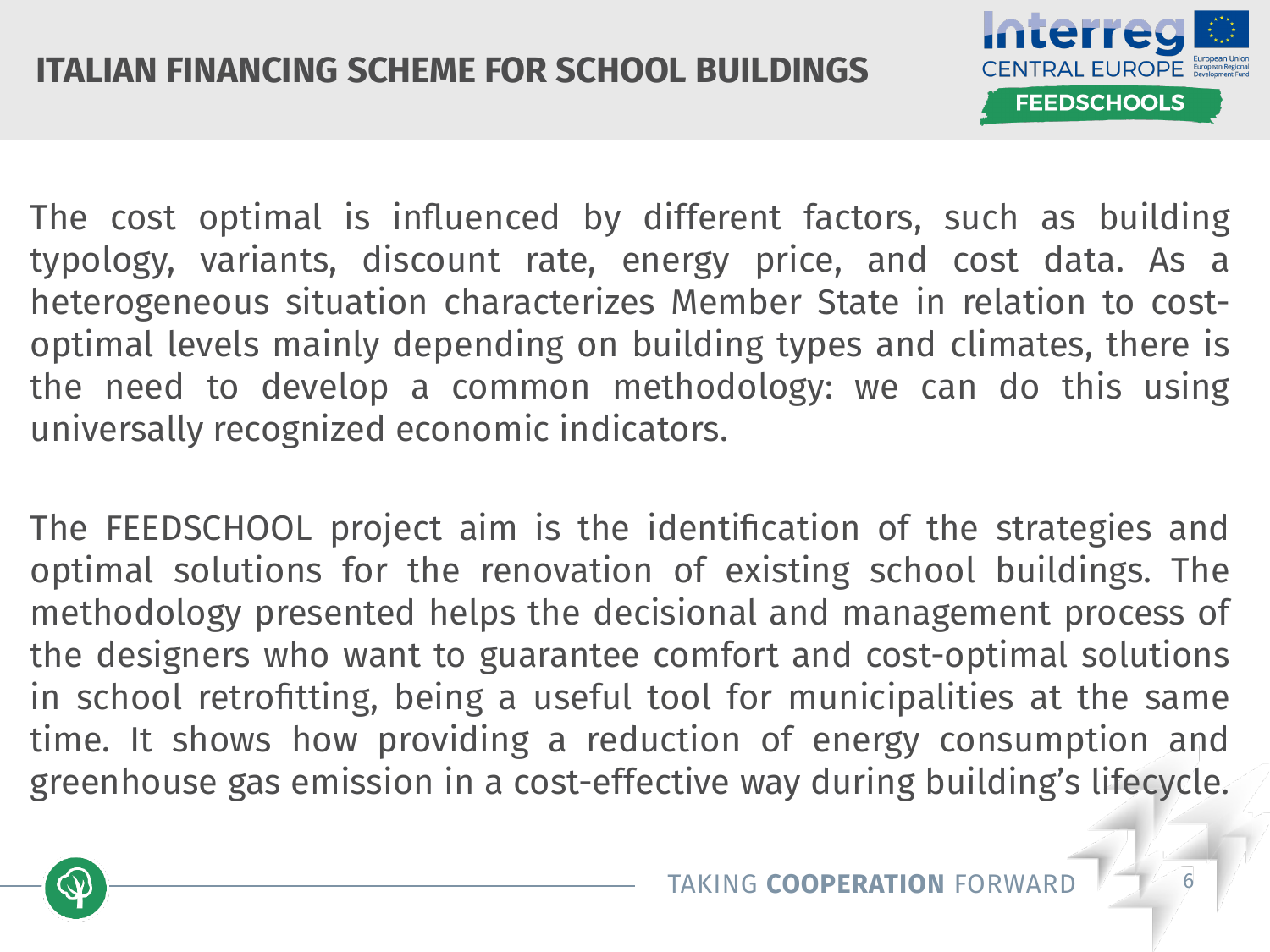

# Italian Financing Scheme for School Buildings
The cost optimal is influenced by different factors, such as building typology, variants, discount rate, energy price, and cost data. As a heterogeneous situation characterizes Member State in relation to cost-optimal levels mainly depending on building types and climates, there is the need to develop a common methodology: we can do this using universally recognized economic indicators.

The FEEDSCHOOL project aim is the identification of the strategies and optimal solutions for the renovation of existing school buildings. The methodology presented helps the decisional and management process of the designers who want to guarantee comfort and cost-optimal solutions in school retrofitting, being a useful tool for municipalities at the same time. It shows how providing a reduction of energy consumption and greenhouse gas emission in a cost-effective way during building’s lifecycle.